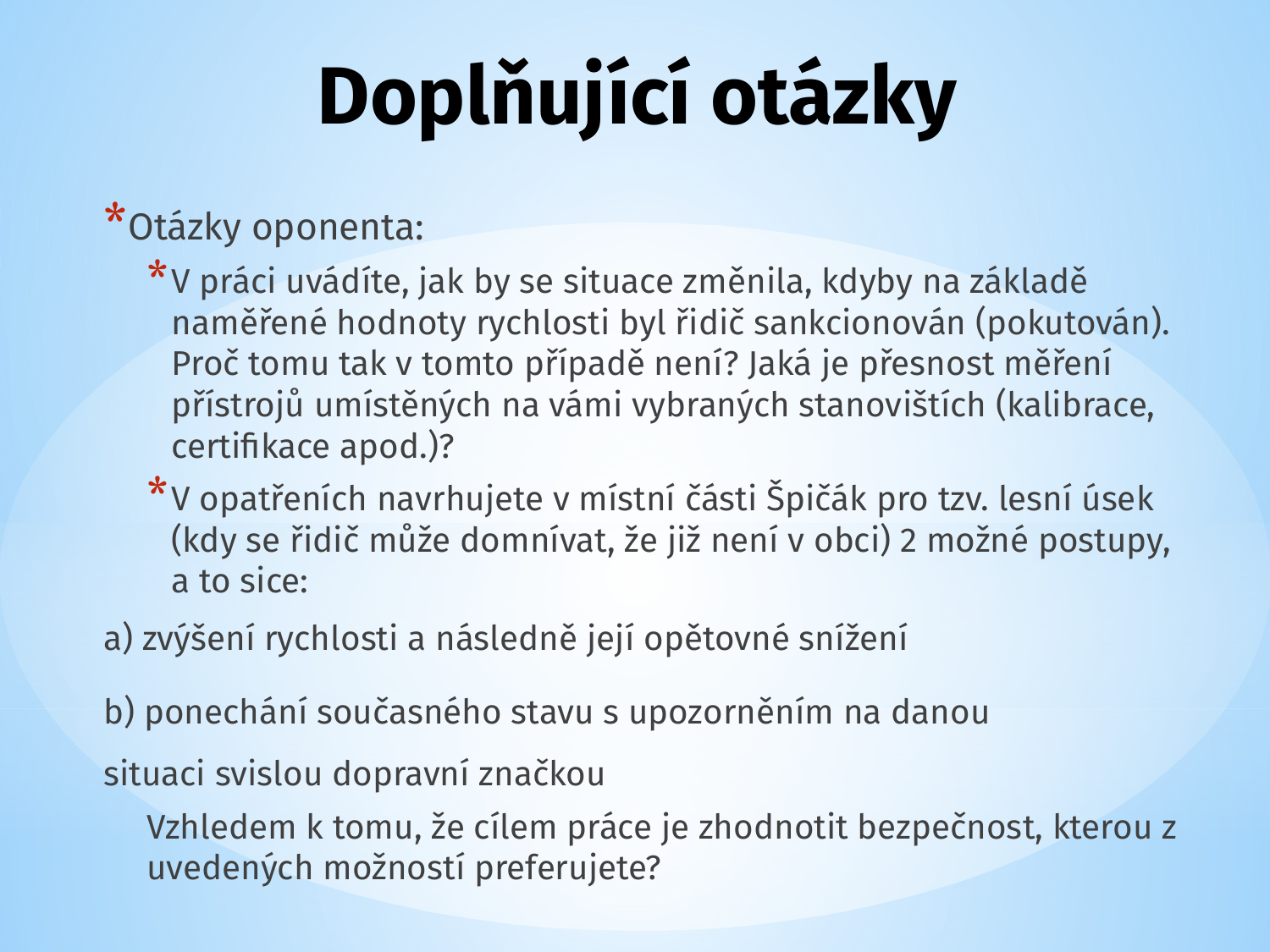

# Doplňující otázky
Otázky oponenta:
V práci uvádíte, jak by se situace změnila, kdyby na základě naměřené hodnoty rychlosti byl řidič sankcionován (pokutován). Proč tomu tak v tomto případě není? Jaká je přesnost měření přístrojů umístěných na vámi vybraných stanovištích (kalibrace, certifikace apod.)?
V opatřeních navrhujete v místní části Špičák pro tzv. lesní úsek (kdy se řidič může domnívat, že již není v obci) 2 možné postupy, a to sice:
	a) zvýšení rychlosti a následně její opětovné snížení
	b) ponechání současného stavu s upozorněním na danou 	situaci svislou dopravní značkou
Vzhledem k tomu, že cílem práce je zhodnotit bezpečnost, kterou z uvedených možností preferujete?